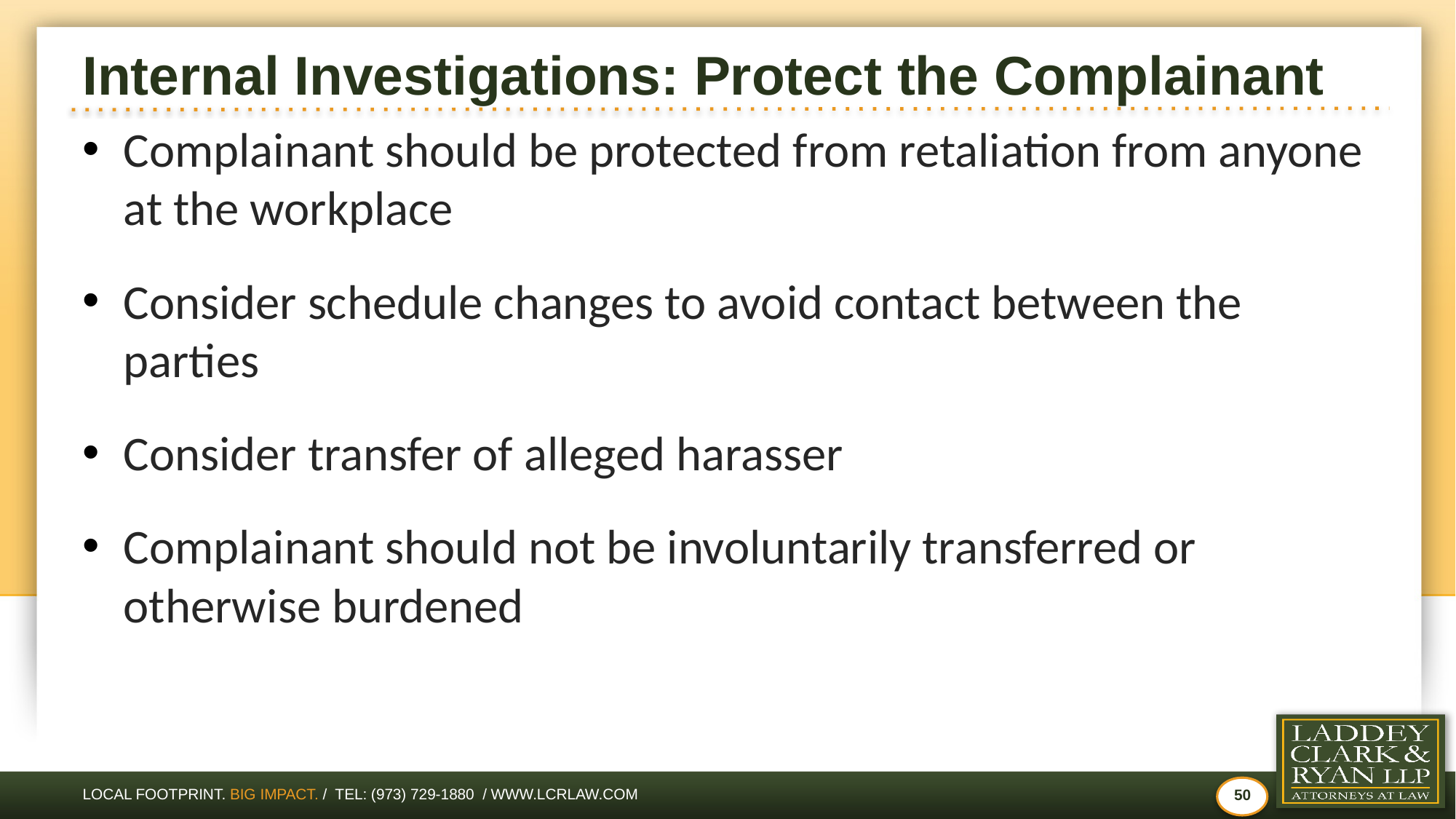

# Internal Investigations: Protect the Complainant
Complainant should be protected from retaliation from anyone at the workplace

Consider schedule changes to avoid contact between the parties

Consider transfer of alleged harasser

Complainant should not be involuntarily transferred or otherwise burdened